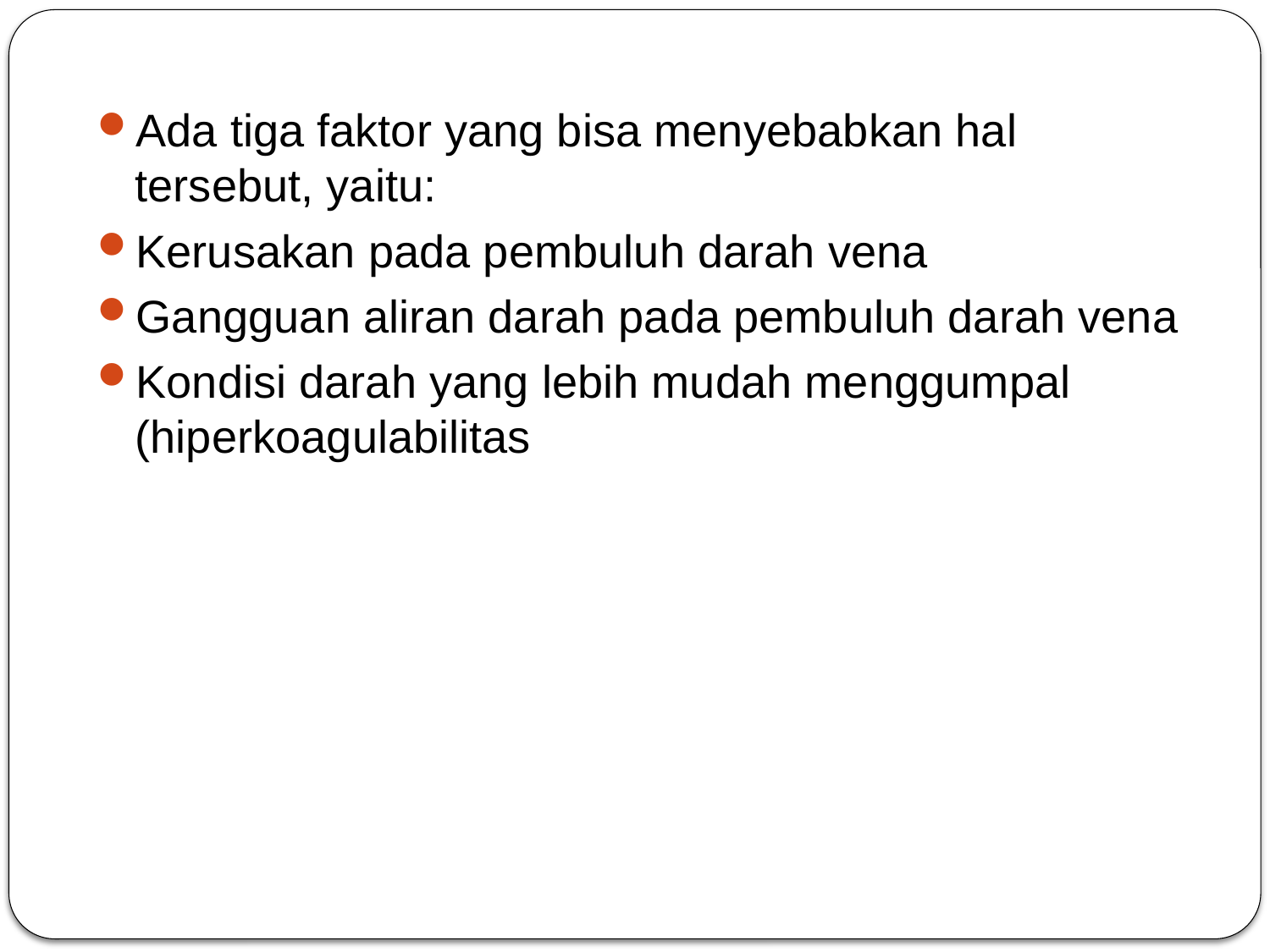

Ada tiga faktor yang bisa menyebabkan hal tersebut, yaitu:
Kerusakan pada pembuluh darah vena
Gangguan aliran darah pada pembuluh darah vena
Kondisi darah yang lebih mudah menggumpal (hiperkoagulabilitas